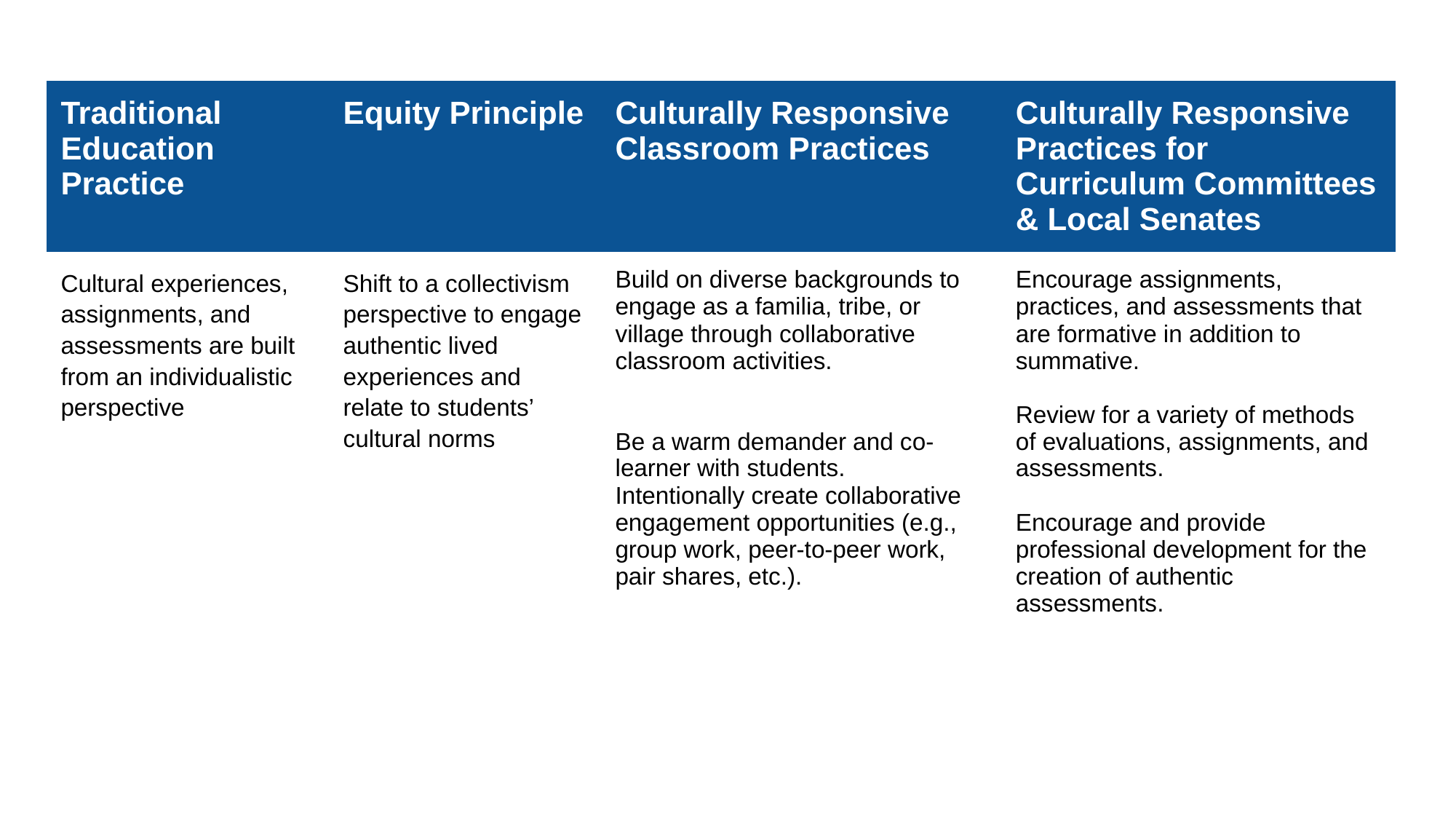

| Traditional Education Practice | Equity Principle | Culturally Responsive Classroom Practices | Culturally Responsive Practices for Curriculum Committees & Local Senates |
| --- | --- | --- | --- |
| Cultural experiences, assignments, and assessments are built from an individualistic perspective | Shift to a collectivism perspective to engage authentic lived experiences and relate to students’ cultural norms | Build on diverse backgrounds to engage as a familia, tribe, or village through collaborative classroom activities. Be a warm demander and co-learner with students. Intentionally create collaborative engagement opportunities (e.g., group work, peer-to-peer work, pair shares, etc.). | Encourage assignments, practices, and assessments that are formative in addition to summative. Review for a variety of methods of evaluations, assignments, and assessments. Encourage and provide professional development for the creation of authentic assessments. |